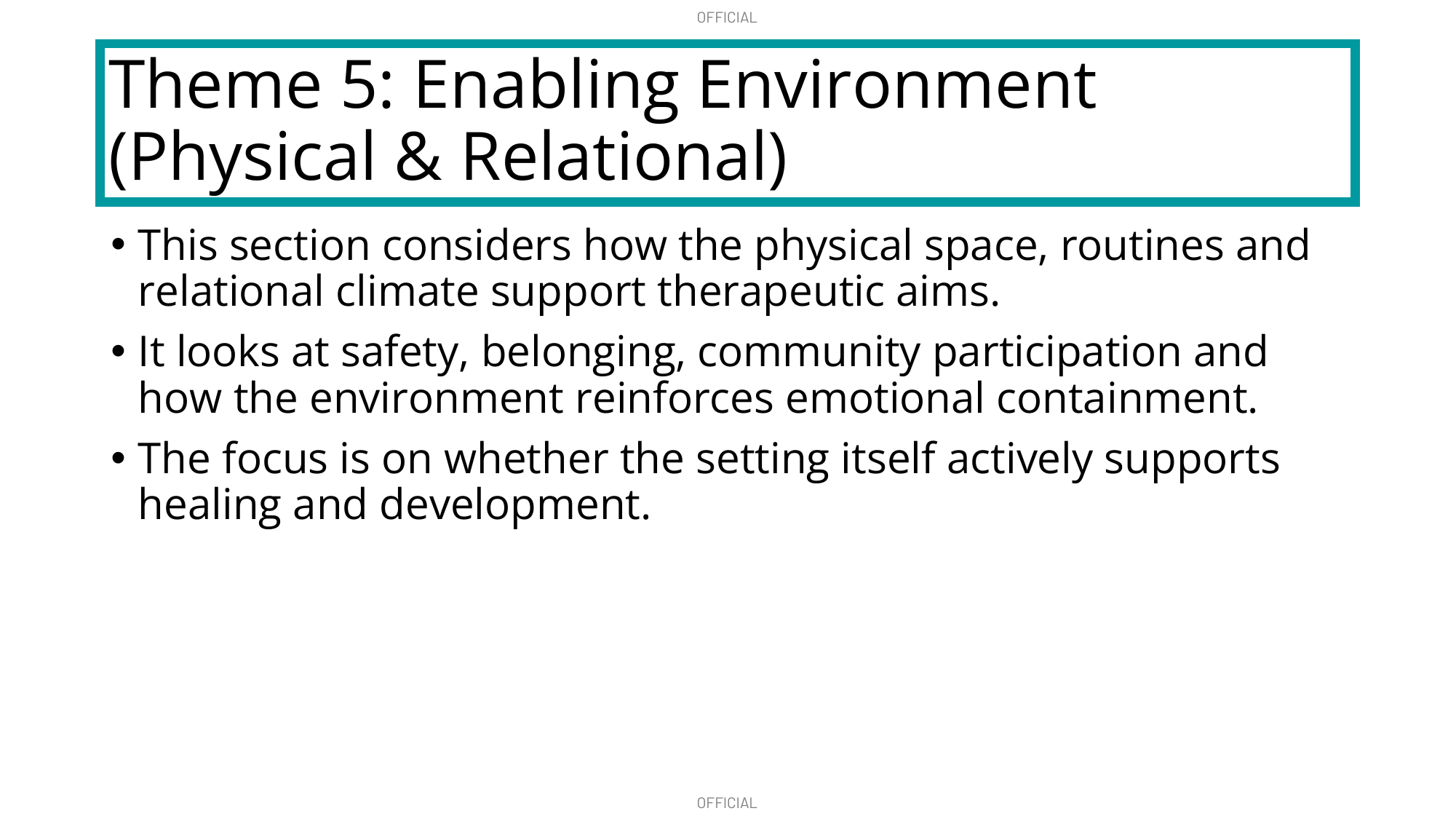

# Theme 5: Enabling Environment (Physical & Relational)
This section considers how the physical space, routines and relational climate support therapeutic aims.
It looks at safety, belonging, community participation and how the environment reinforces emotional containment.
The focus is on whether the setting itself actively supports healing and development.